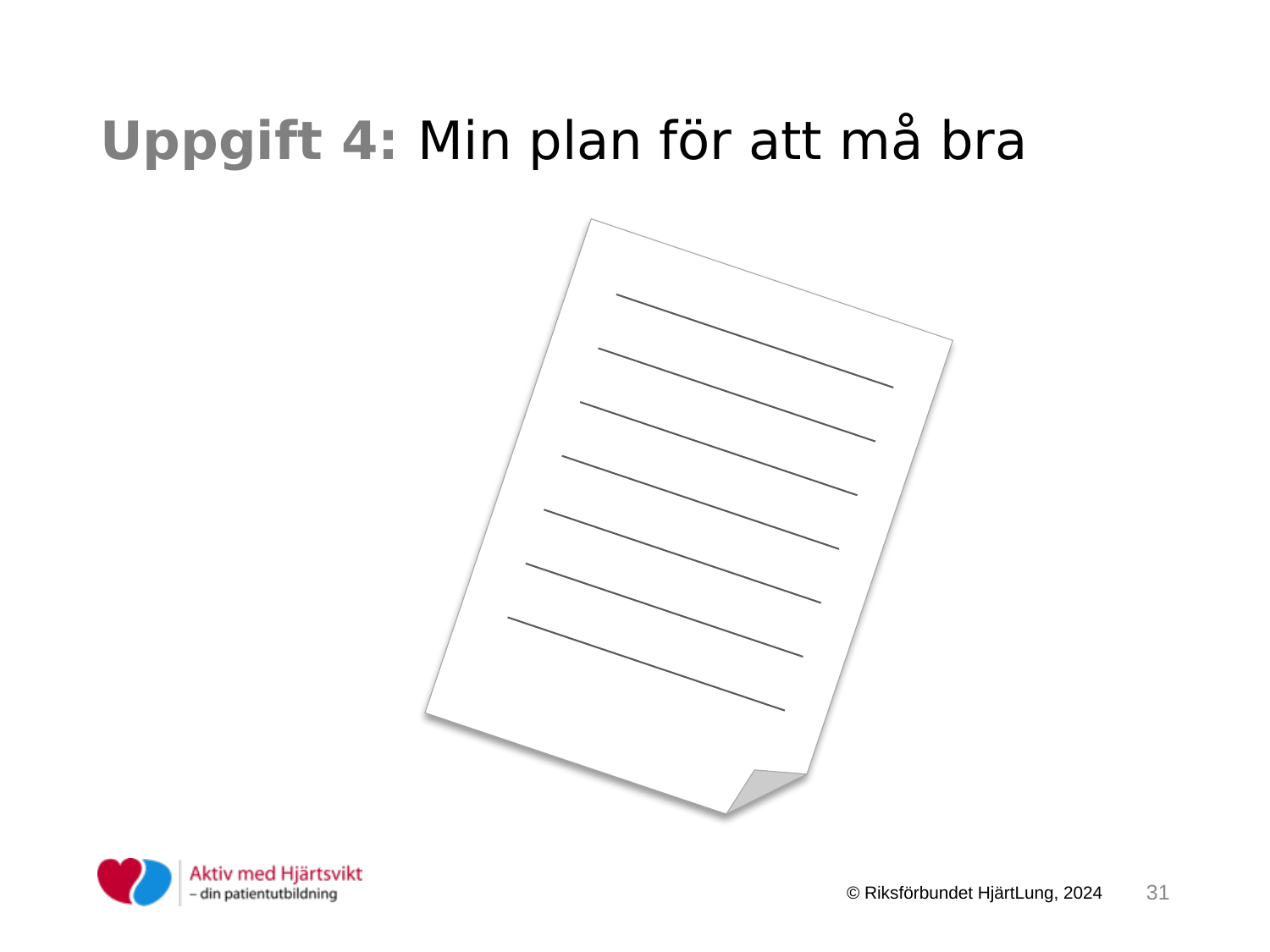

# Uppgift 4: Min plan för att må bra

31